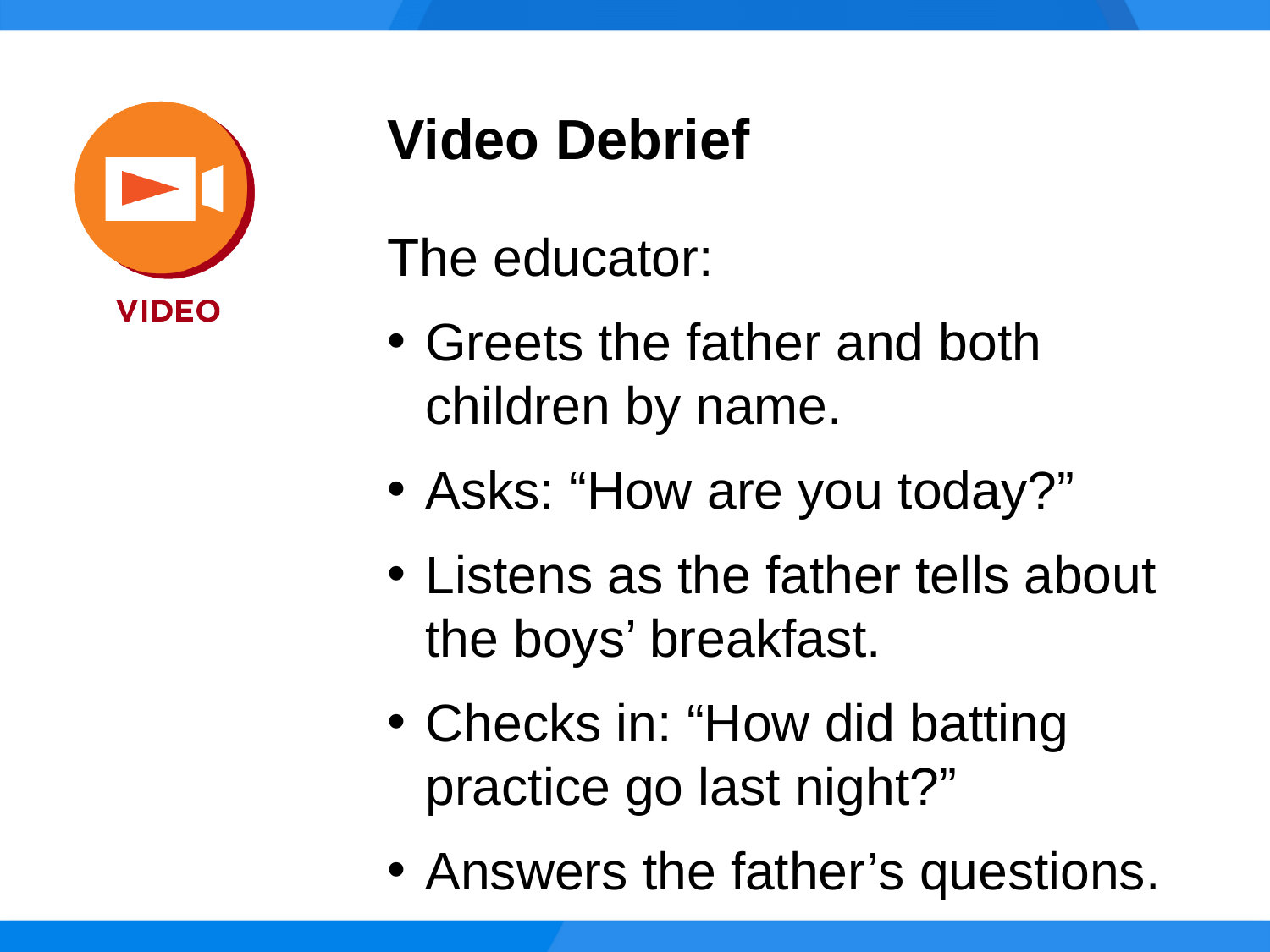

Video Debrief
The educator:
Greets the father and both children by name.
Asks: “How are you today?”
Listens as the father tells about the boys’ breakfast.
Checks in: “How did batting practice go last night?”
Answers the father’s questions.